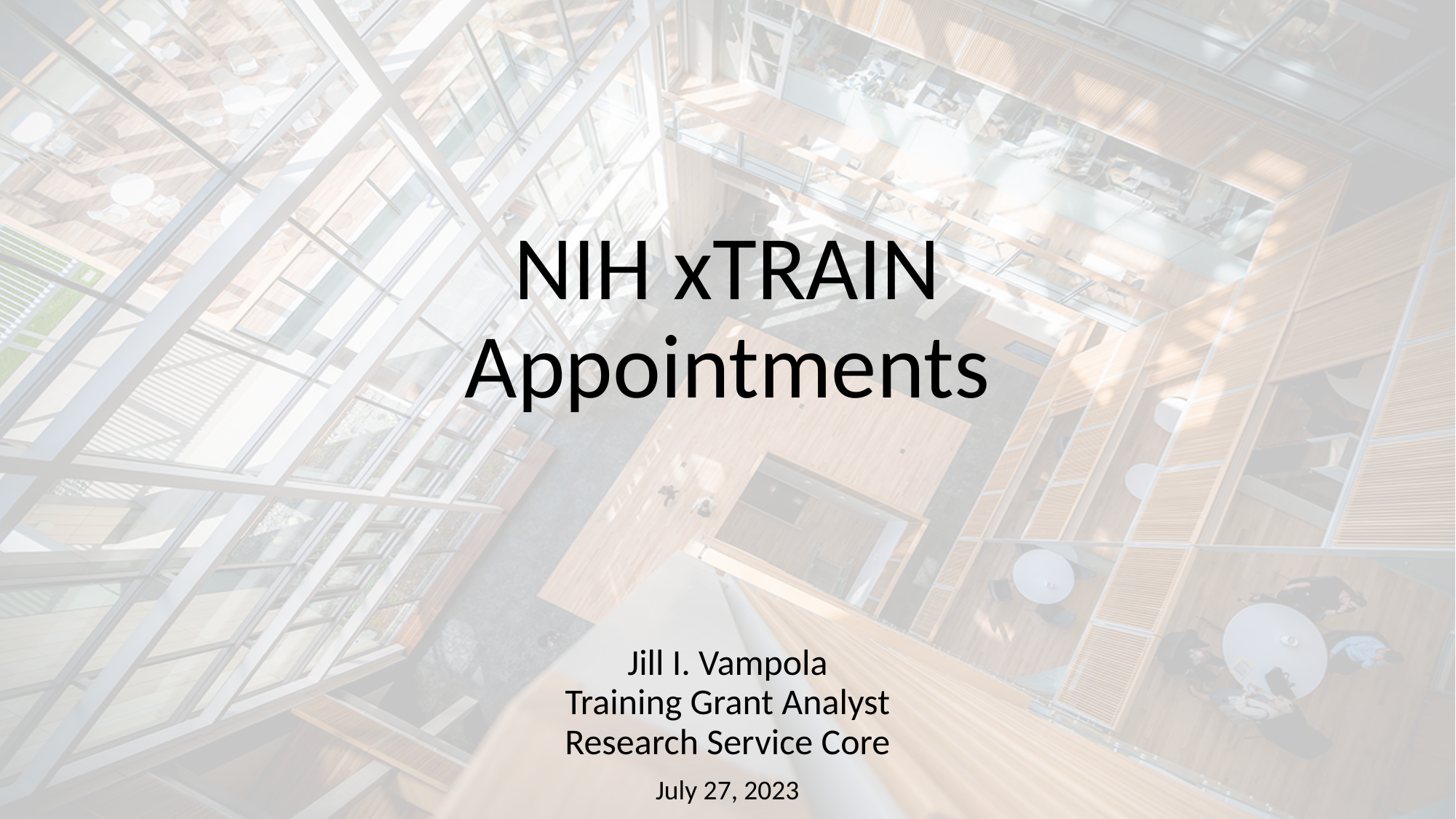

# NIH xTRAIN Appointments
Jill I. Vampola
Training Grant Analyst
Research Service Core
July 27, 2023